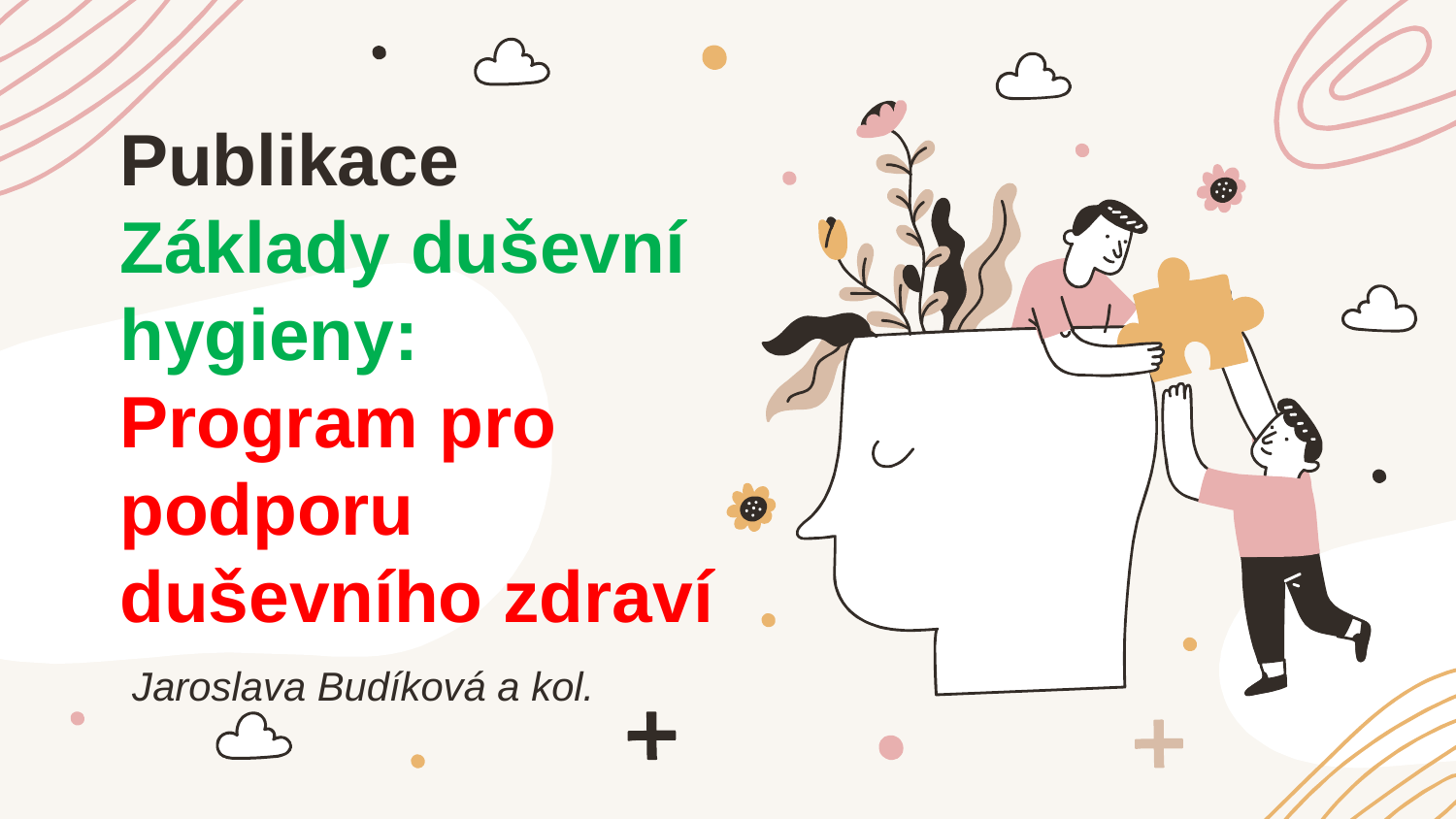

# Publikace Základy duševní hygieny: Program pro podporu duševního zdraví
Jaroslava Budíková a kol.